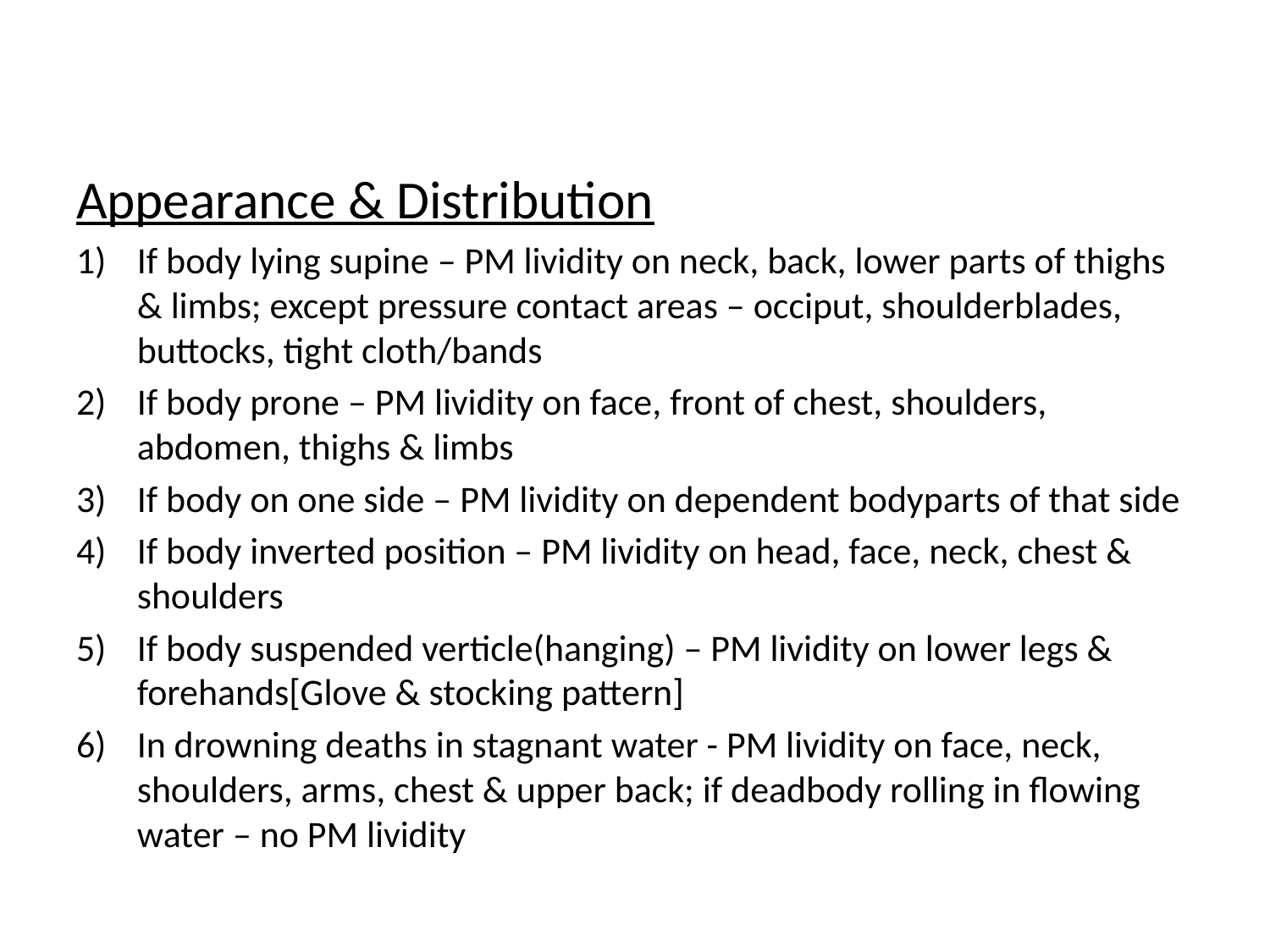

Appearance & Distribution
If body lying supine – PM lividity on neck, back, lower parts of thighs & limbs; except pressure contact areas – occiput, shoulderblades, buttocks, tight cloth/bands
If body prone – PM lividity on face, front of chest, shoulders, abdomen, thighs & limbs
If body on one side – PM lividity on dependent bodyparts of that side
If body inverted position – PM lividity on head, face, neck, chest & shoulders
If body suspended verticle(hanging) – PM lividity on lower legs & forehands[Glove & stocking pattern]
In drowning deaths in stagnant water - PM lividity on face, neck, shoulders, arms, chest & upper back; if deadbody rolling in flowing water – no PM lividity